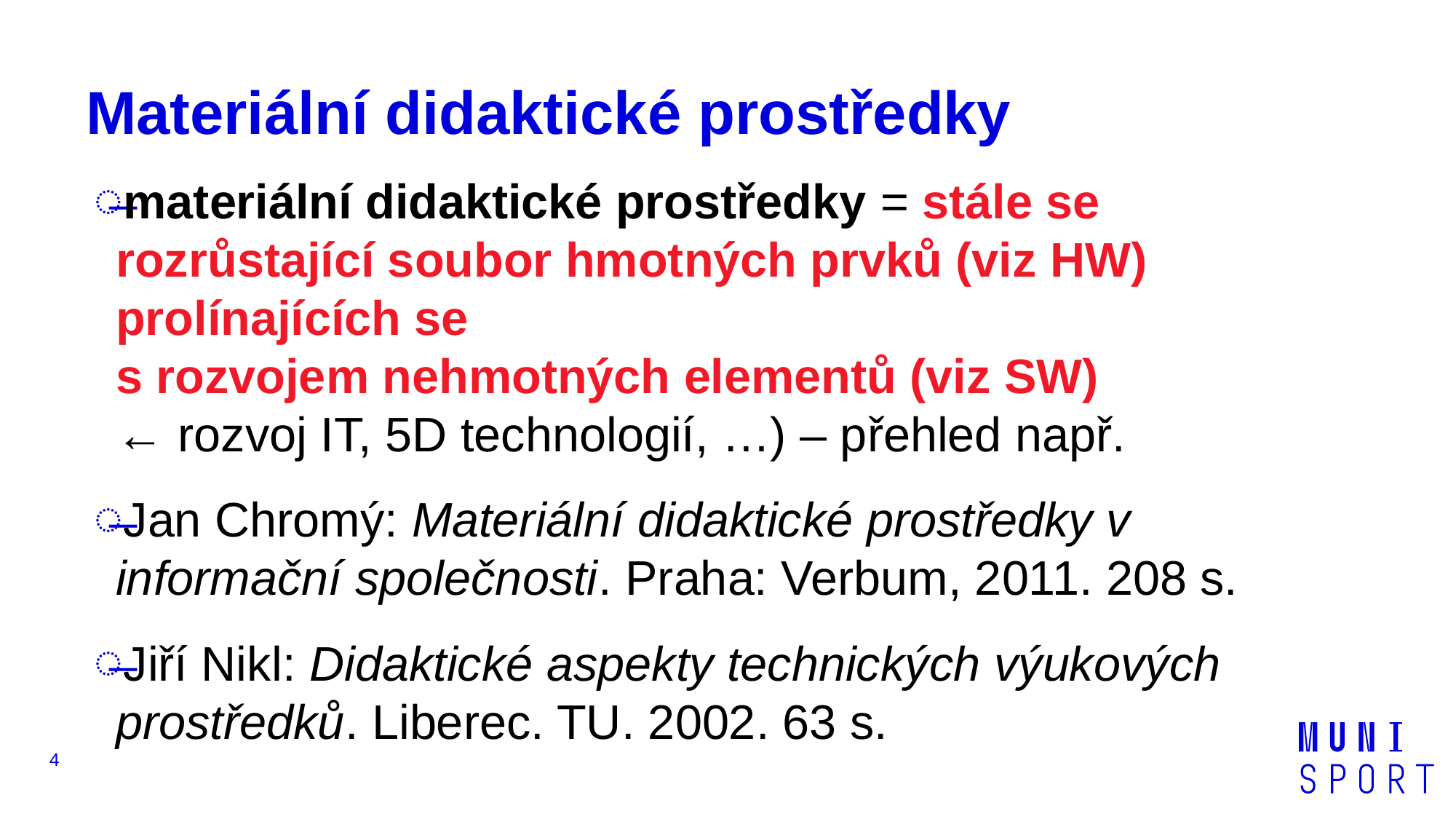

# Materiální didaktické prostředky
materiální didaktické prostředky = stále se rozrůstající soubor hmotných prvků (viz HW) prolínajících se
s rozvojem nehmotných elementů (viz SW)
← rozvoj IT, 5D technologií, …) – přehled např.
Jan Chromý: Materiální didaktické prostředky v informační společnosti. Praha: Verbum, 2011. 208 s.
Jiří Nikl: Didaktické aspekty technických výukových prostředků. Liberec. TU. 2002. 63 s.
4